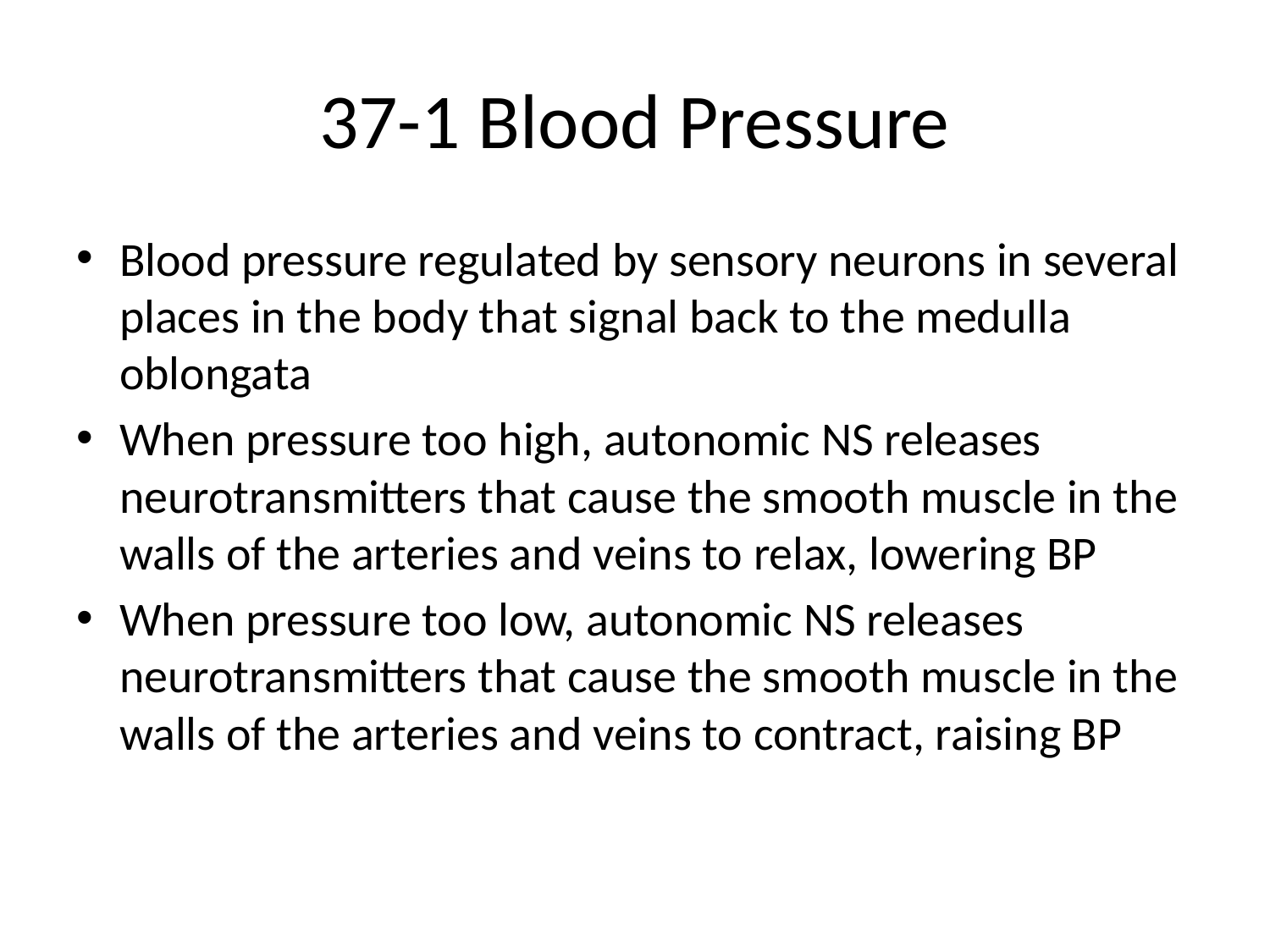

# 37-1 Blood Pressure
Blood pressure regulated by sensory neurons in several places in the body that signal back to the medulla oblongata
When pressure too high, autonomic NS releases neurotransmitters that cause the smooth muscle in the walls of the arteries and veins to relax, lowering BP
When pressure too low, autonomic NS releases neurotransmitters that cause the smooth muscle in the walls of the arteries and veins to contract, raising BP